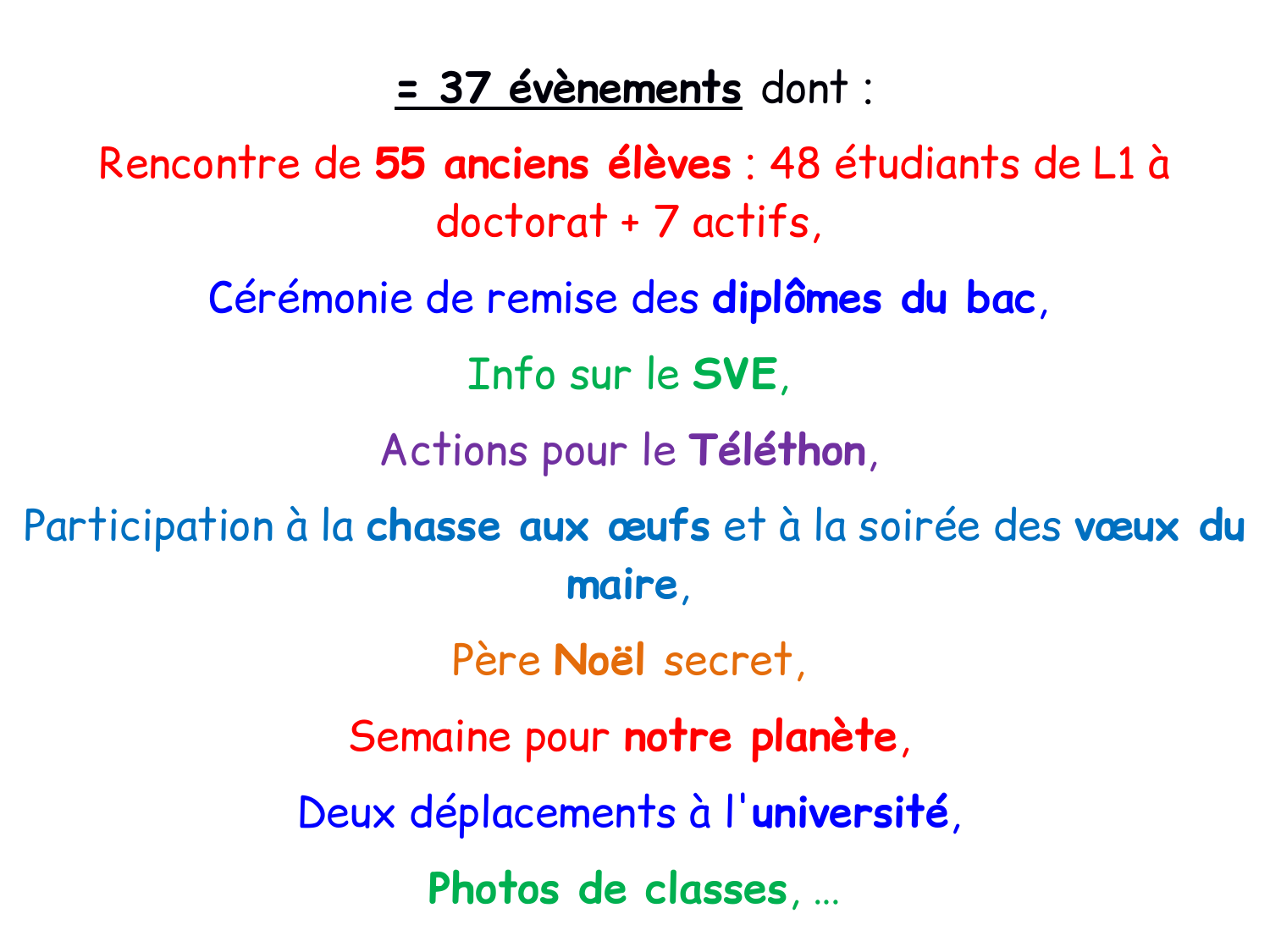

= 37 évènements dont :
Rencontre de 55 anciens élèves : 48 étudiants de L1 à doctorat + 7 actifs,
Cérémonie de remise des diplômes du bac,
Info sur le SVE,
Actions pour le Téléthon,
Participation à la chasse aux œufs et à la soirée des vœux du maire,
Père Noël secret,
Semaine pour notre planète,
Deux déplacements à l'université,
Photos de classes, …